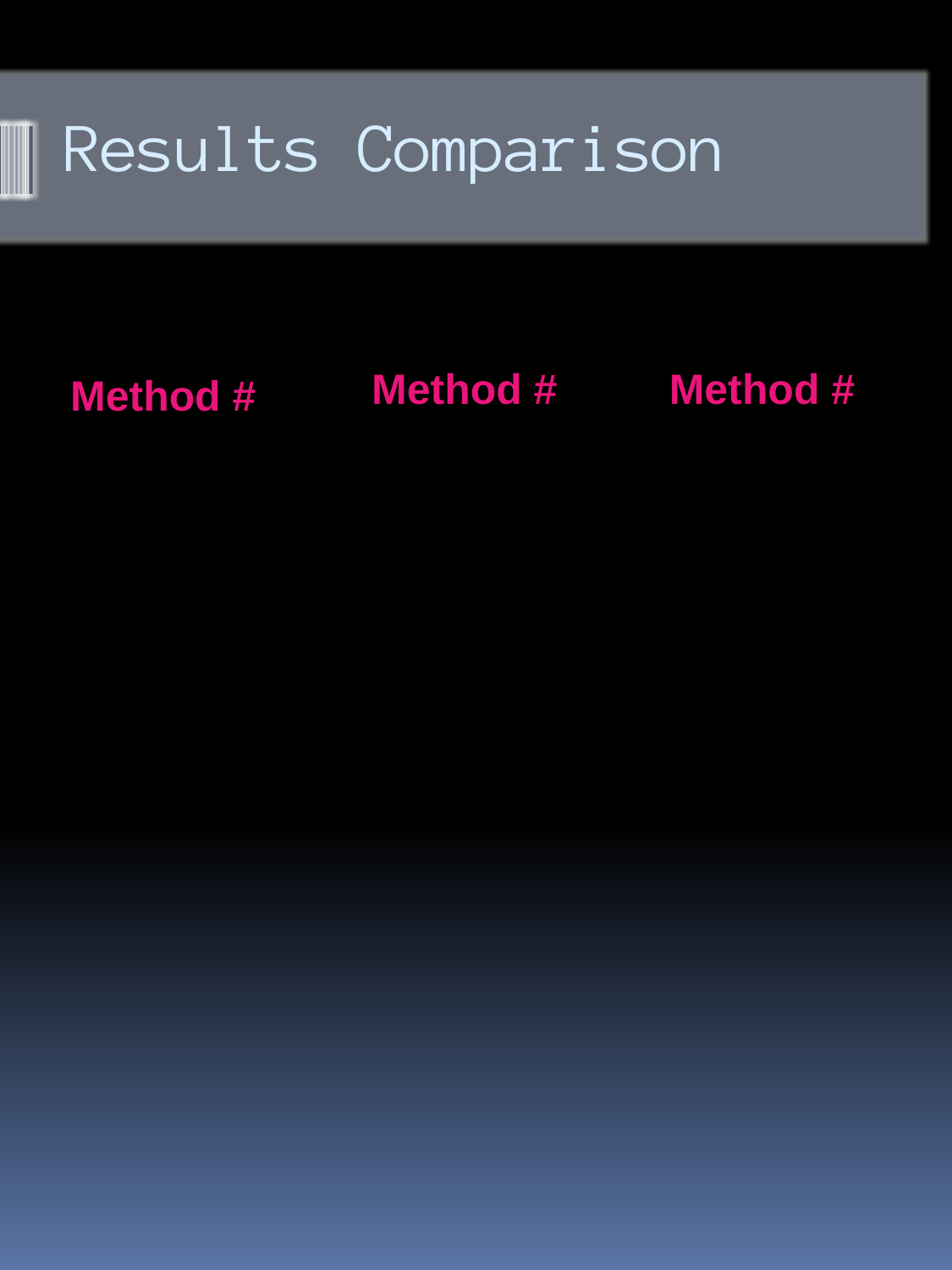

# Results Comparison
Method #
 Method #
Method #